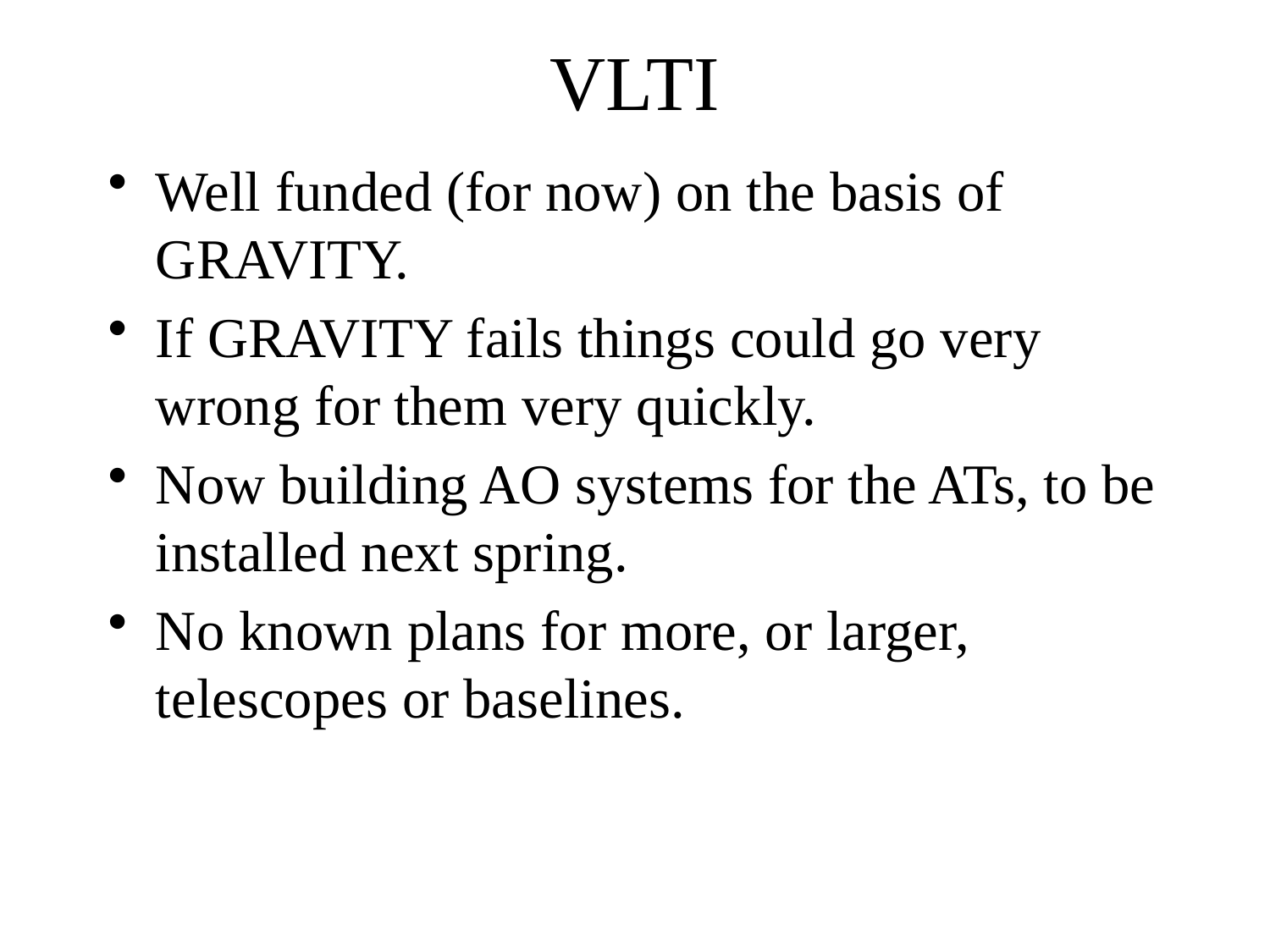

VLTI
Well funded (for now) on the basis of GRAVITY.
If GRAVITY fails things could go very wrong for them very quickly.
Now building AO systems for the ATs, to be installed next spring.
No known plans for more, or larger, telescopes or baselines.